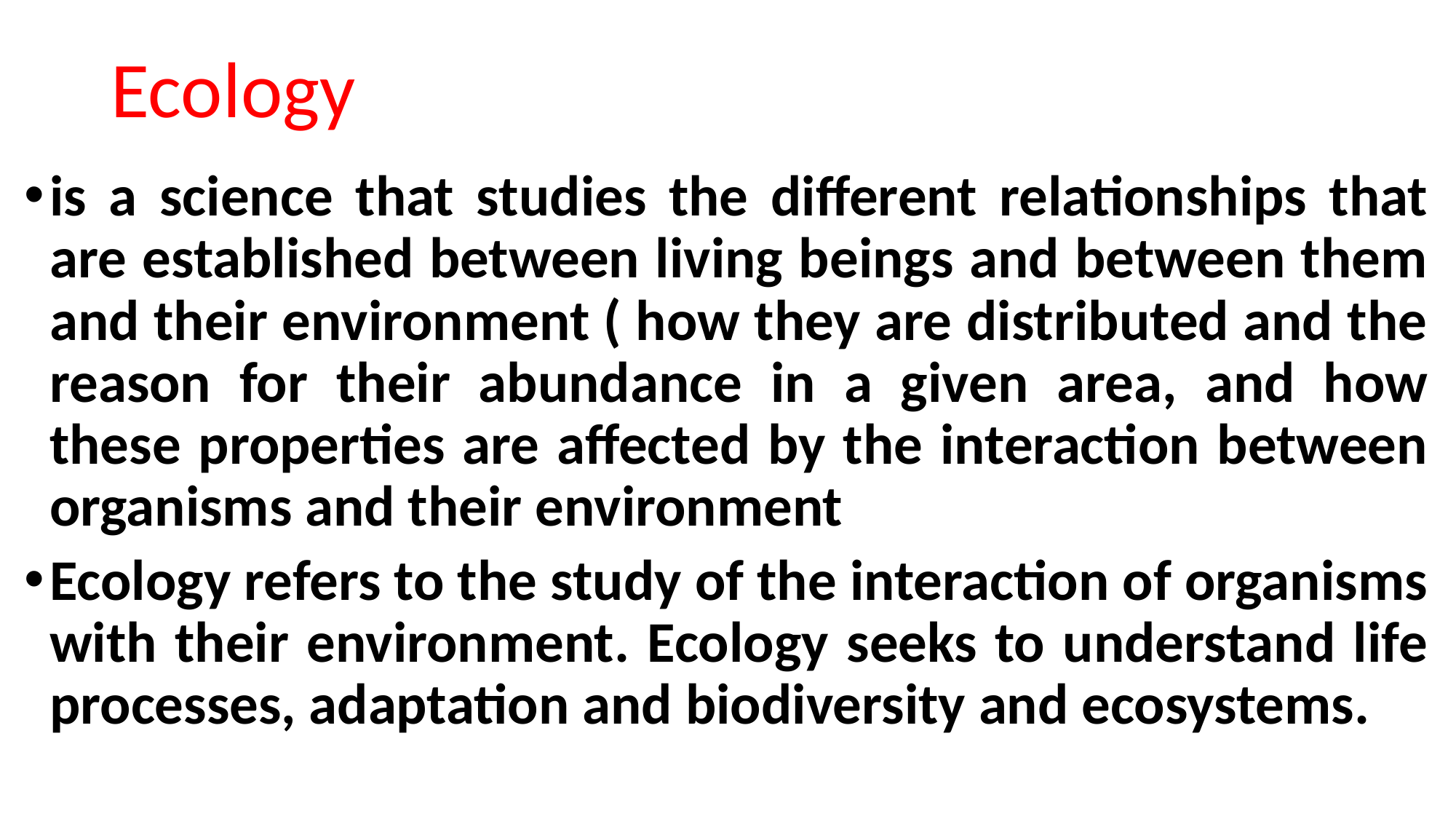

# Ecology
is a science that studies the different relationships that are established between living beings and between them and their environment ( how they are distributed and the reason for their abundance in a given area, and how these properties are affected by the interaction between organisms and their environment
Ecology refers to the study of the interaction of organisms with their environment. Ecology seeks to understand life processes, adaptation and biodiversity and ecosystems.